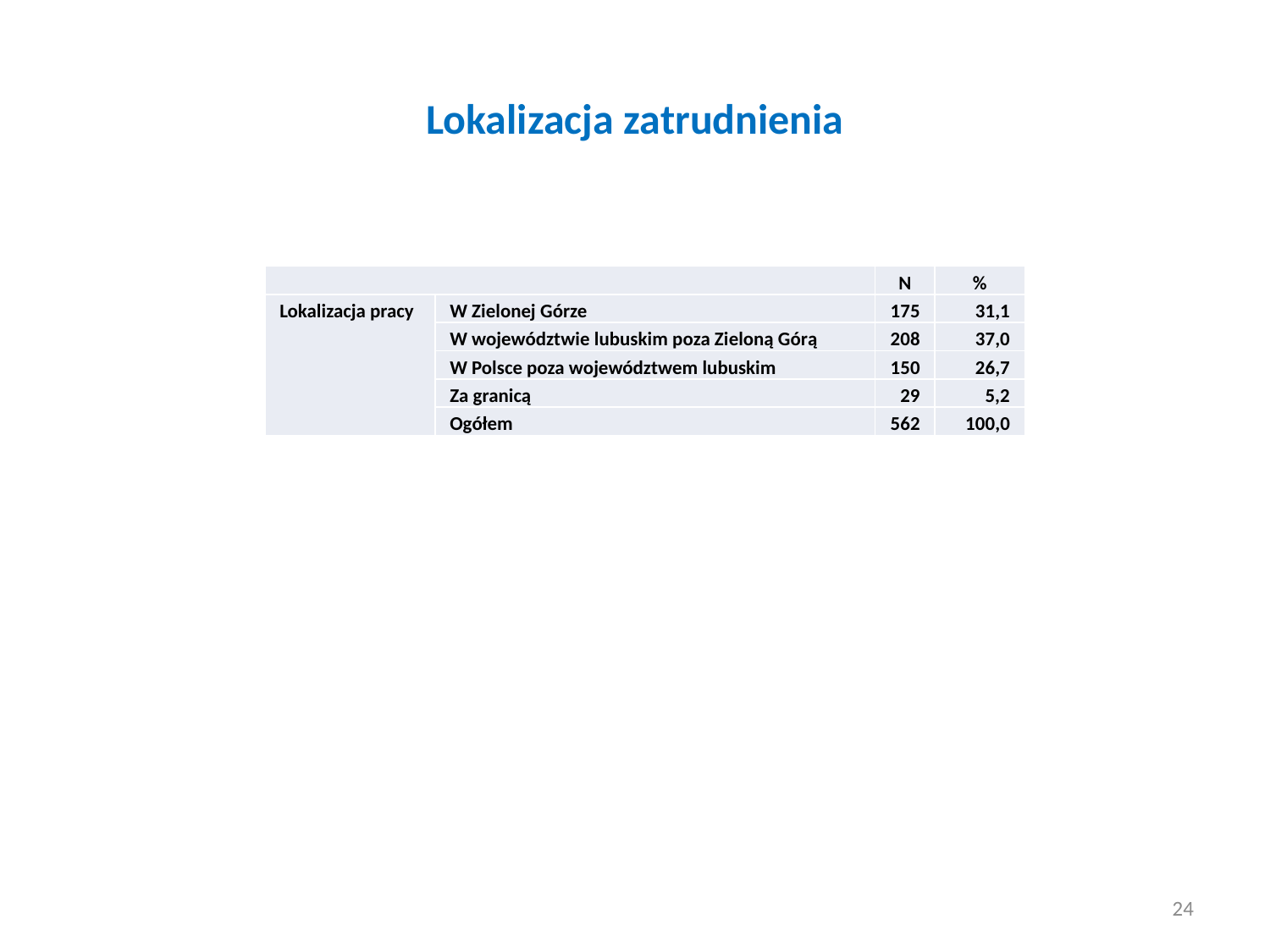

# Lokalizacja zatrudnienia
|  |  | N | % |
| --- | --- | --- | --- |
| Lokalizacja pracy | W Zielonej Górze | 175 | 31,1 |
|  | W województwie lubuskim poza Zieloną Górą | 208 | 37,0 |
|  | W Polsce poza województwem lubuskim | 150 | 26,7 |
|  | Za granicą | 29 | 5,2 |
|  | Ogółem | 562 | 100,0 |
24